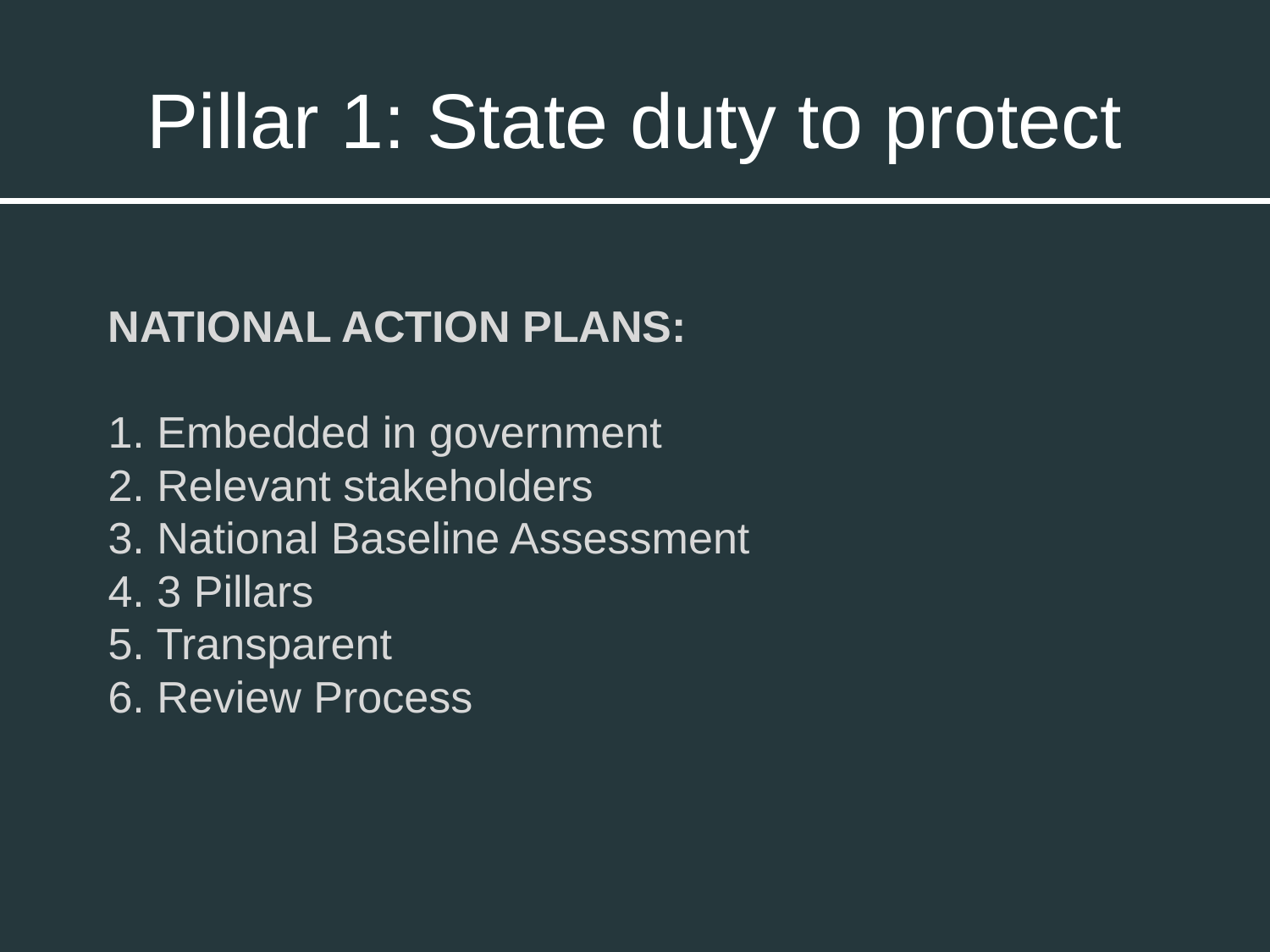

# Pillar 1: State duty to protect

NATIONAL ACTION PLANS:

1. Embedded in government
2. Relevant stakeholders
3. National Baseline Assessment
4. 3 Pillars
5. Transparent
6. Review Process